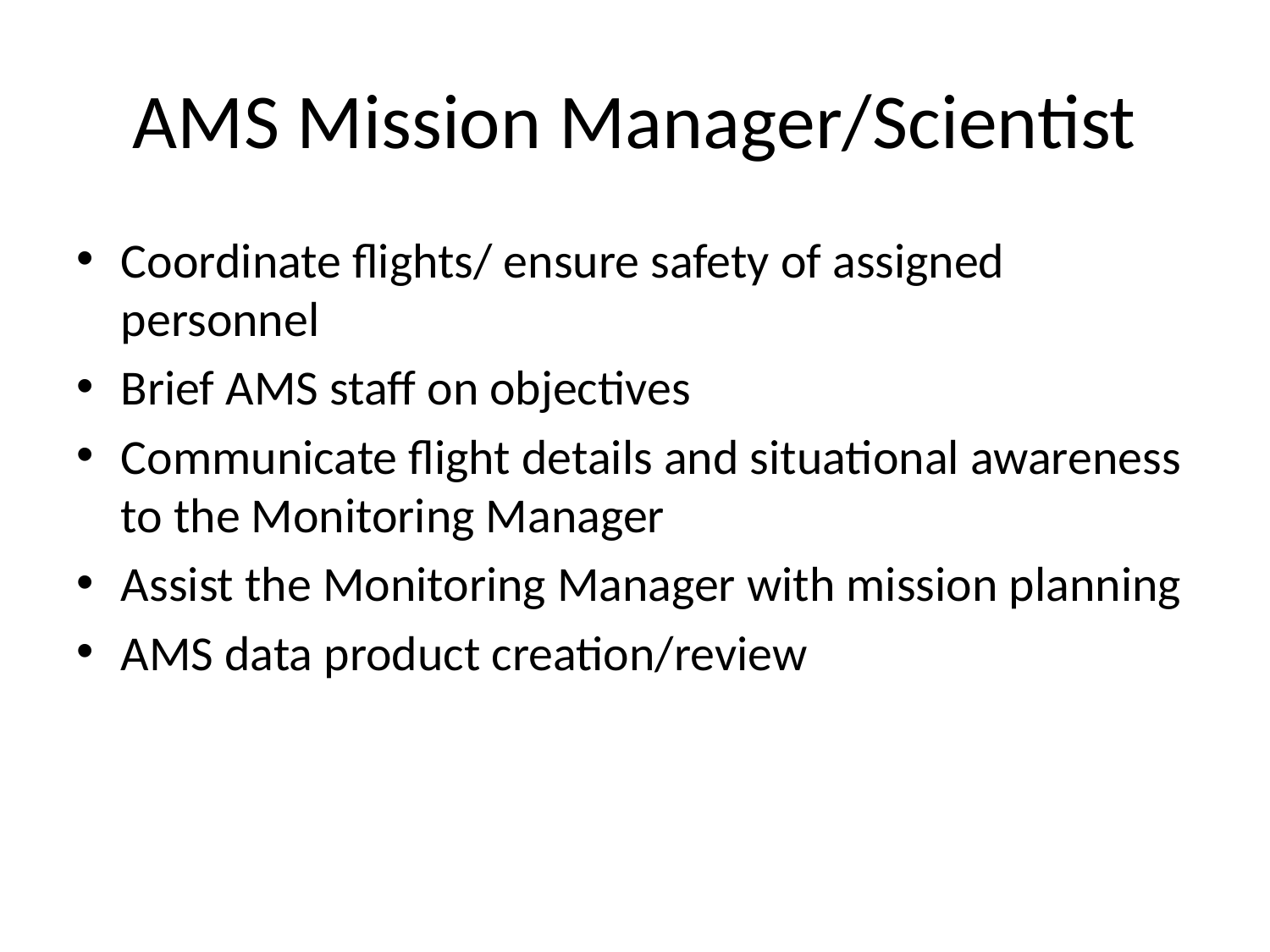

# AMS Mission Manager/Scientist
Coordinate flights/ ensure safety of assigned personnel
Brief AMS staff on objectives
Communicate flight details and situational awareness to the Monitoring Manager
Assist the Monitoring Manager with mission planning
AMS data product creation/review